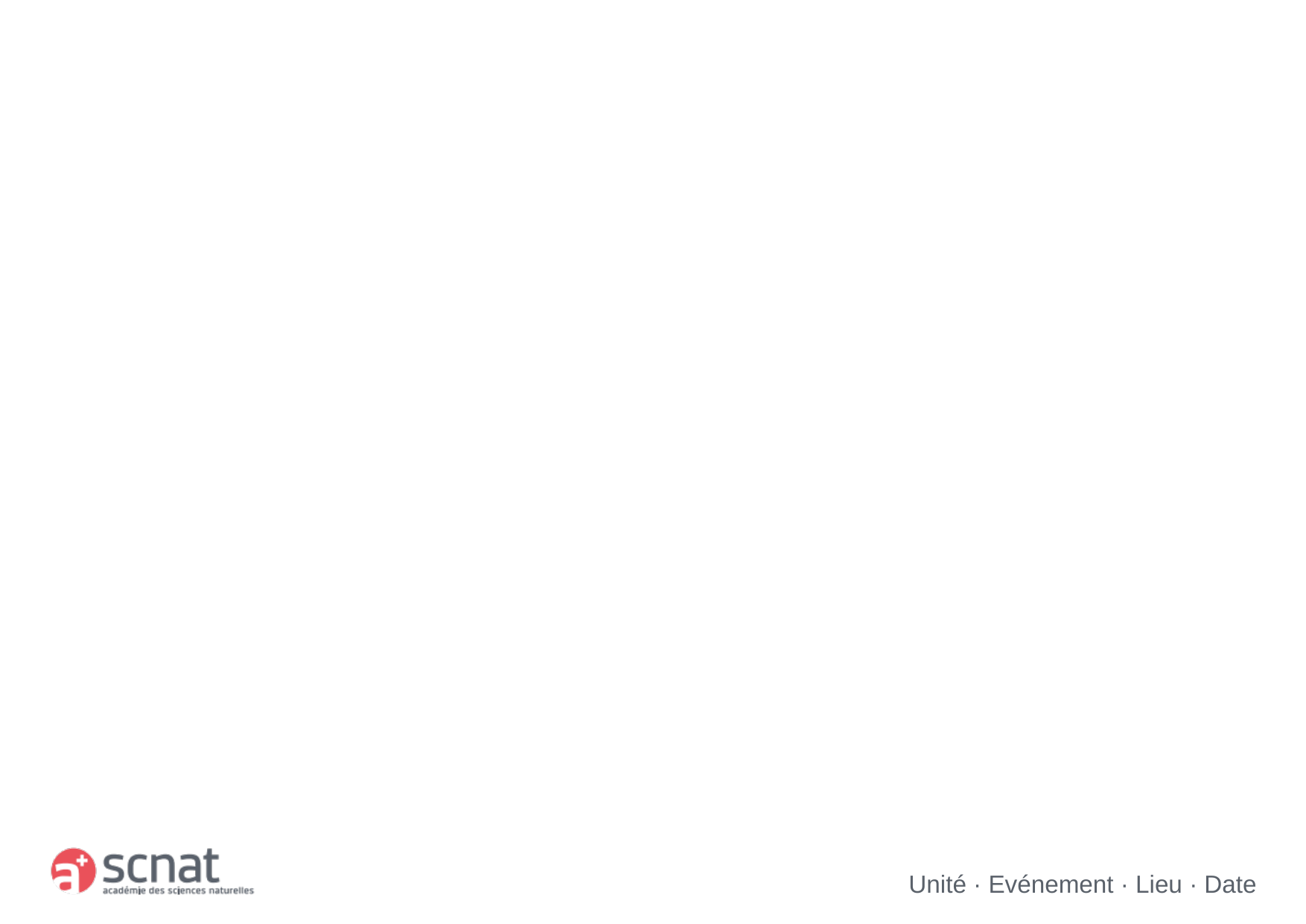

#

Unité · Evénement · Lieu · Date